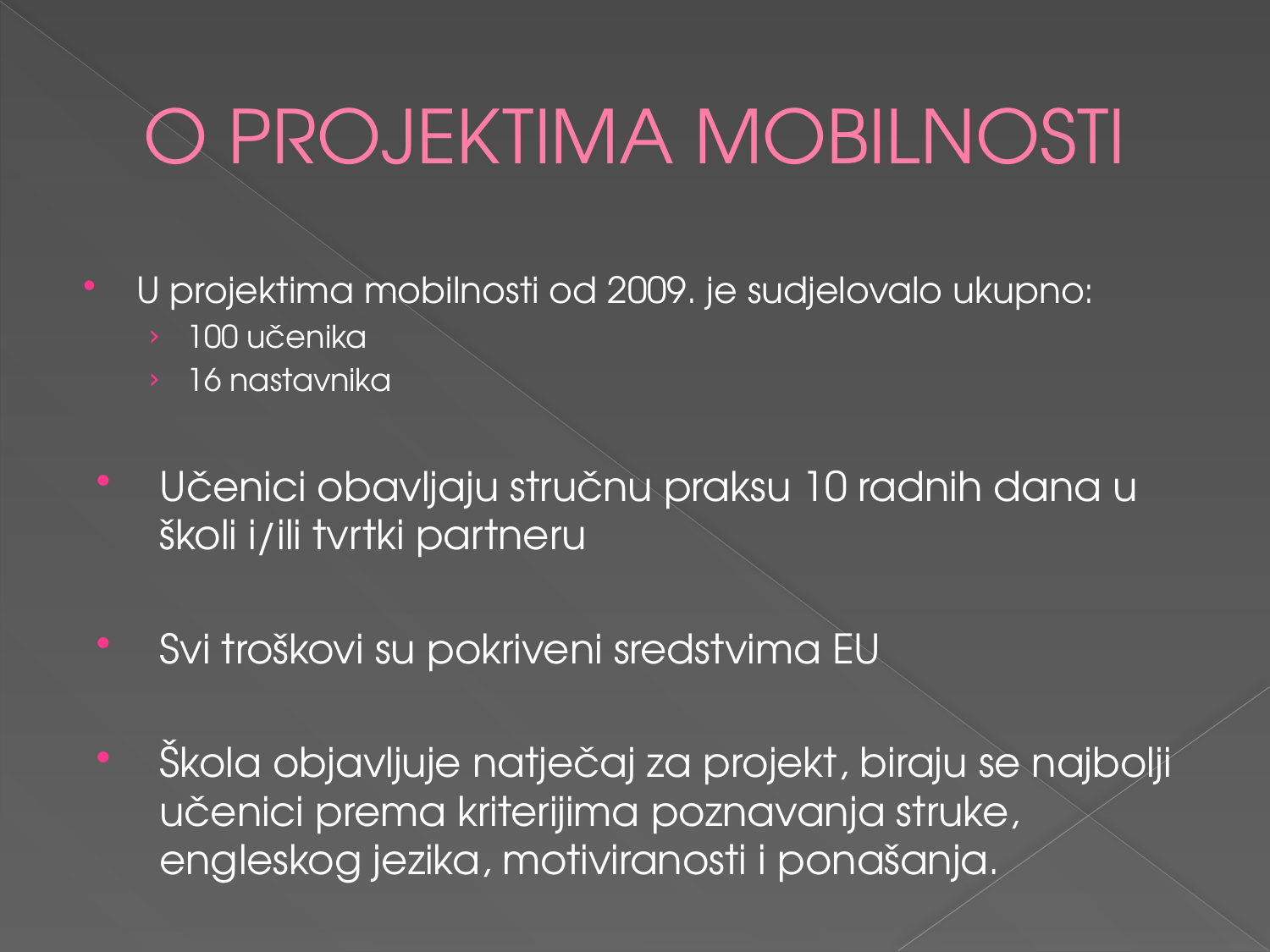

# O PROJEKTIMA MOBILNOSTI
U projektima mobilnosti od 2009. je sudjelovalo ukupno:
100 učenika
16 nastavnika

Učenici obavljaju stručnu praksu 10 radnih dana u školi i/ili tvrtki partneru

Svi troškovi su pokriveni sredstvima EU

Škola objavljuje natječaj za projekt, biraju se najbolji učenici prema kriterijima poznavanja struke, engleskog jezika, motiviranosti i ponašanja.